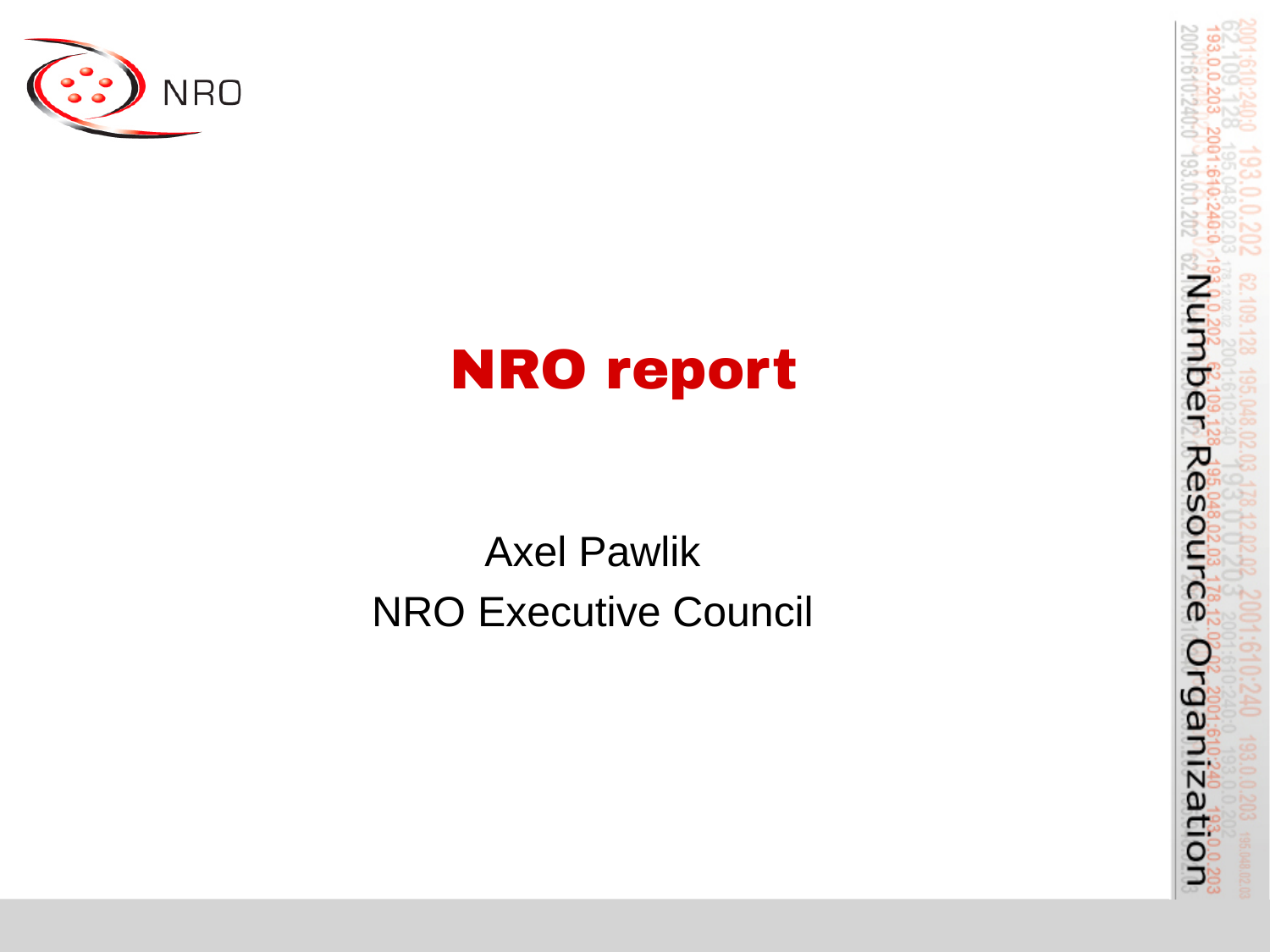

# NRO report
Axel Pawlik
NRO Executive Council